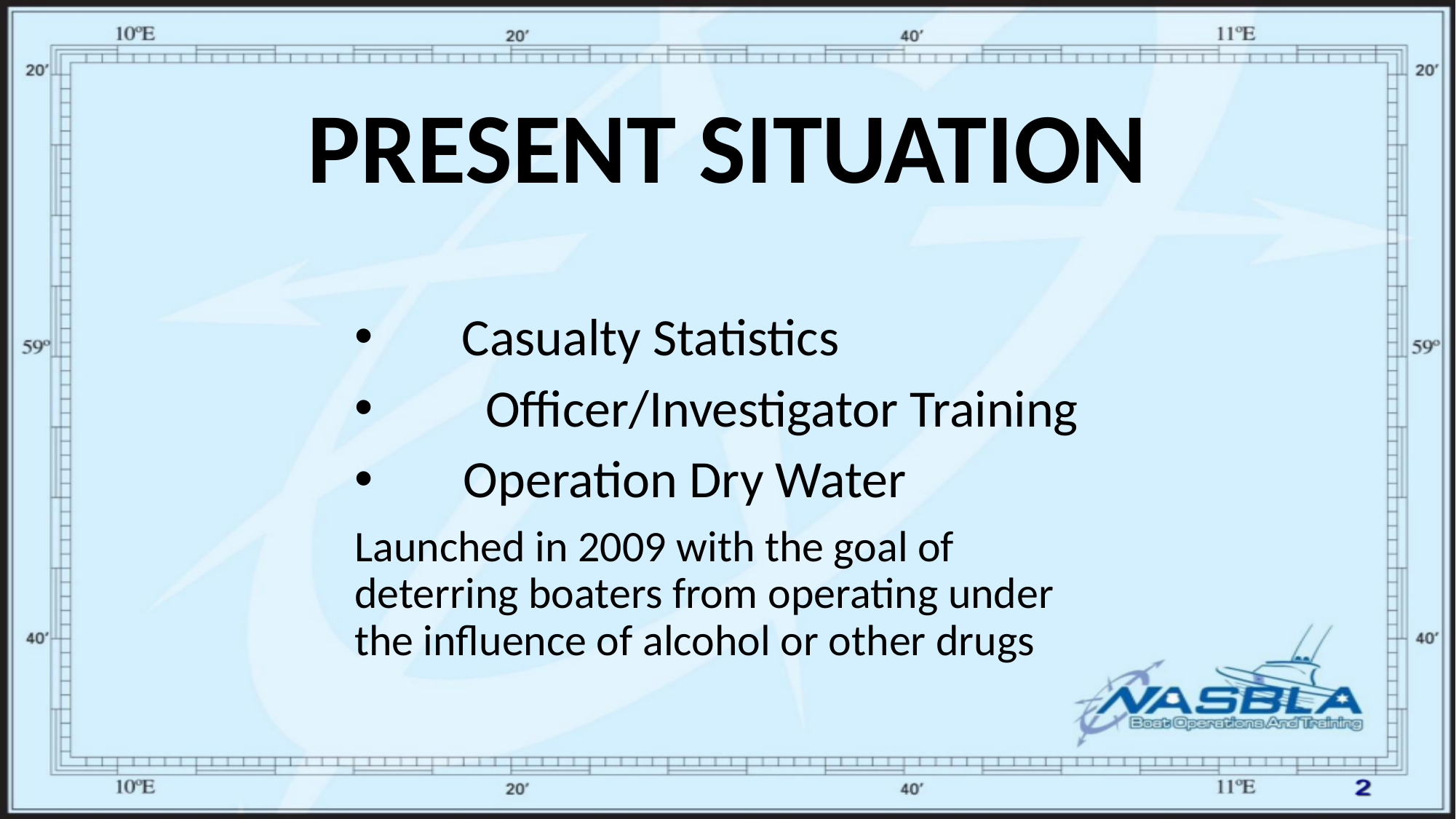

# PRESENT SITUATION
        Casualty Statistics
	Officer/Investigator Training
       Operation Dry Water
Launched in 2009 with the goal of deterring boaters from operating under the influence of alcohol or other drugs